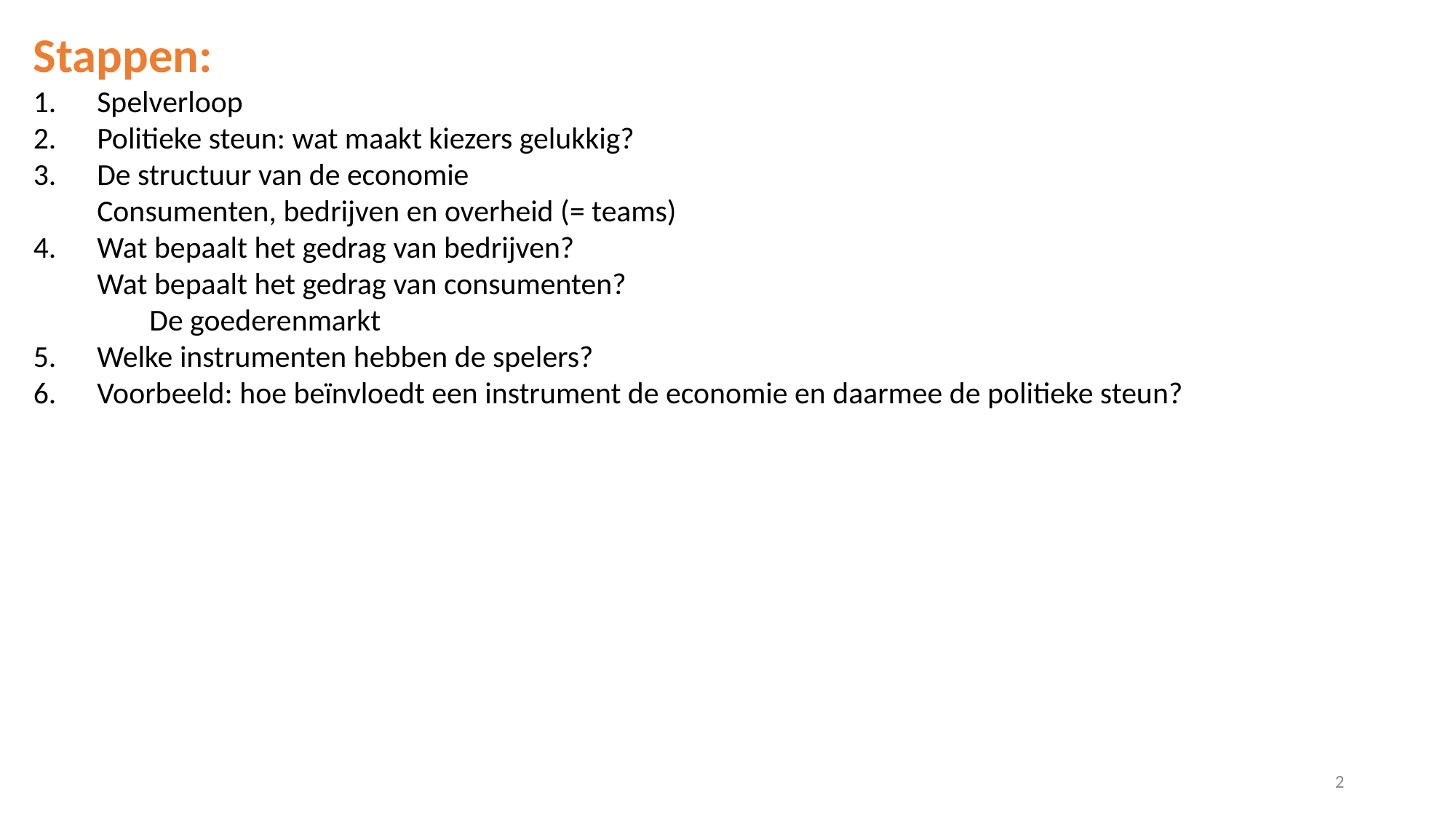

Stappen:
Spelverloop
Politieke steun: wat maakt kiezers gelukkig?
De structuur van de economie
Consumenten, bedrijven en overheid (= teams)
Wat bepaalt het gedrag van bedrijven?
Wat bepaalt het gedrag van consumenten?
	 De goederenmarkt
Welke instrumenten hebben de spelers?
Voorbeeld: hoe beïnvloedt een instrument de economie en daarmee de politieke steun?
2